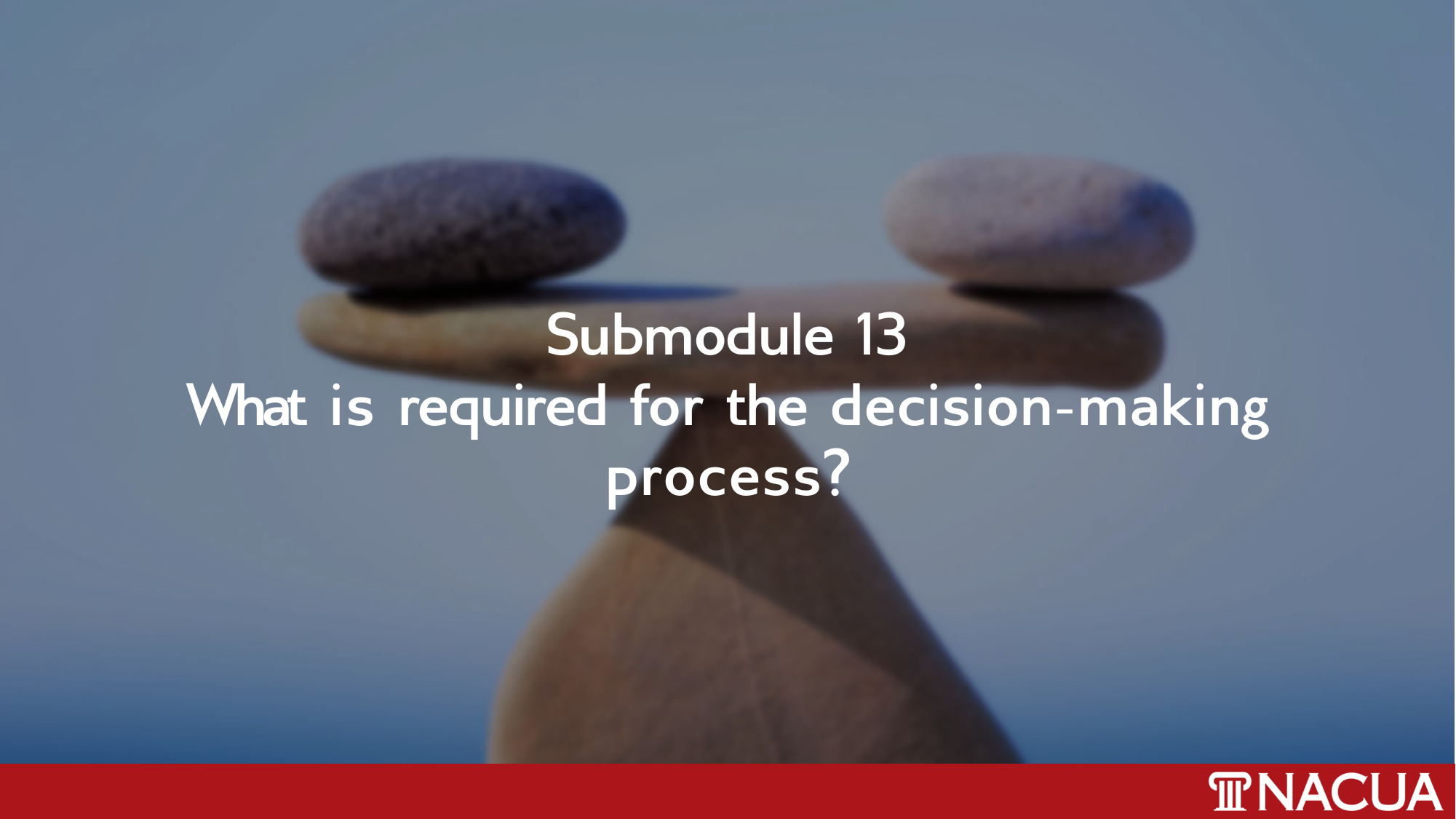

# Submodule 13
What is required for the decision-making process?